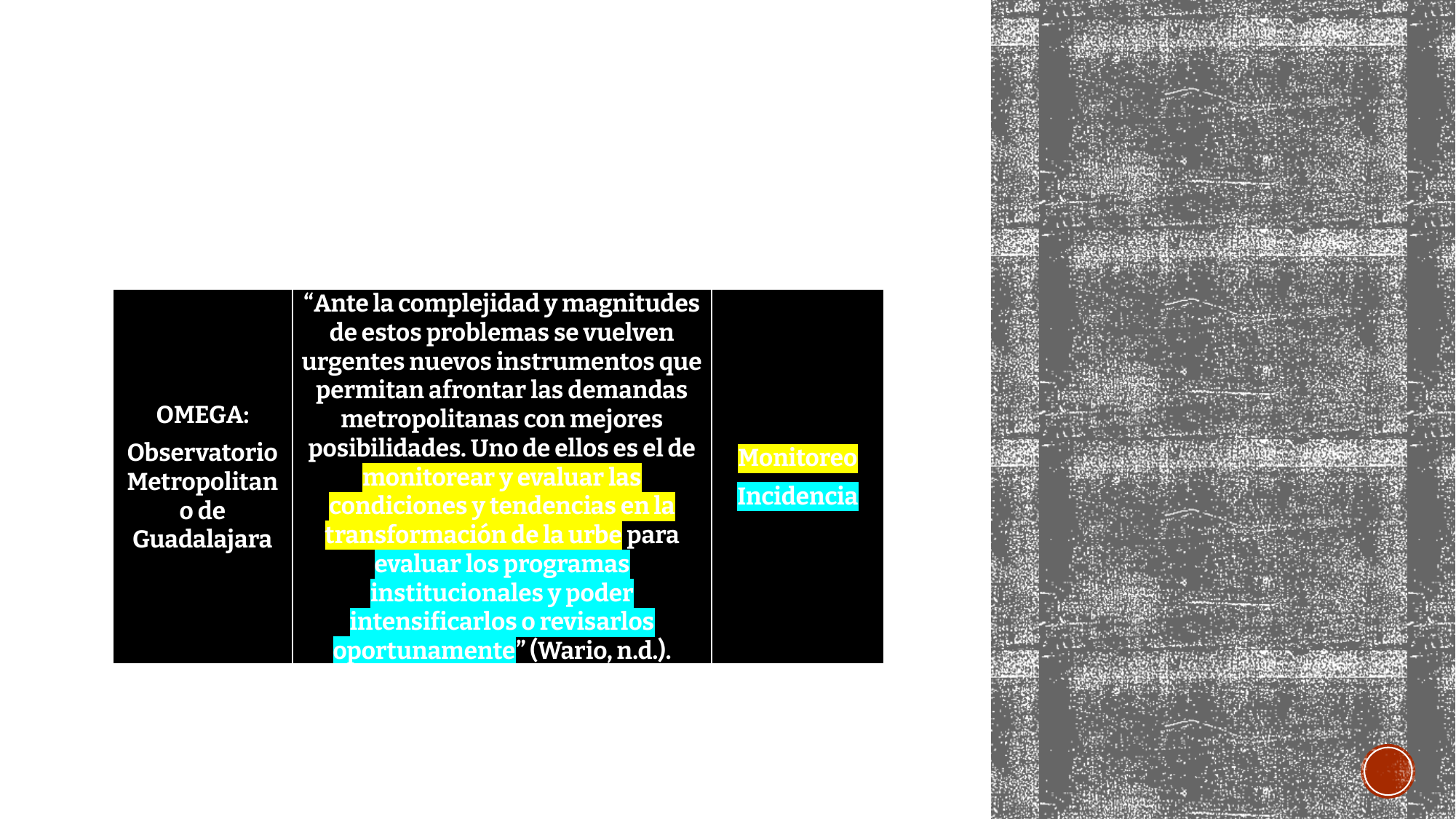

#
| OMEGA: Observatorio Metropolitano de Guadalajara | “Ante la complejidad y magnitudes de estos problemas se vuelven urgentes nuevos instrumentos que permitan afrontar las demandas metropolitanas con mejores posibilidades. Uno de ellos es el de monitorear y evaluar las condiciones y tendencias en la transformación de la urbe para evaluar los programas institucionales y poder intensificarlos o revisarlos oportunamente” (Wario, n.d.). | Monitoreo Incidencia |
| --- | --- | --- |